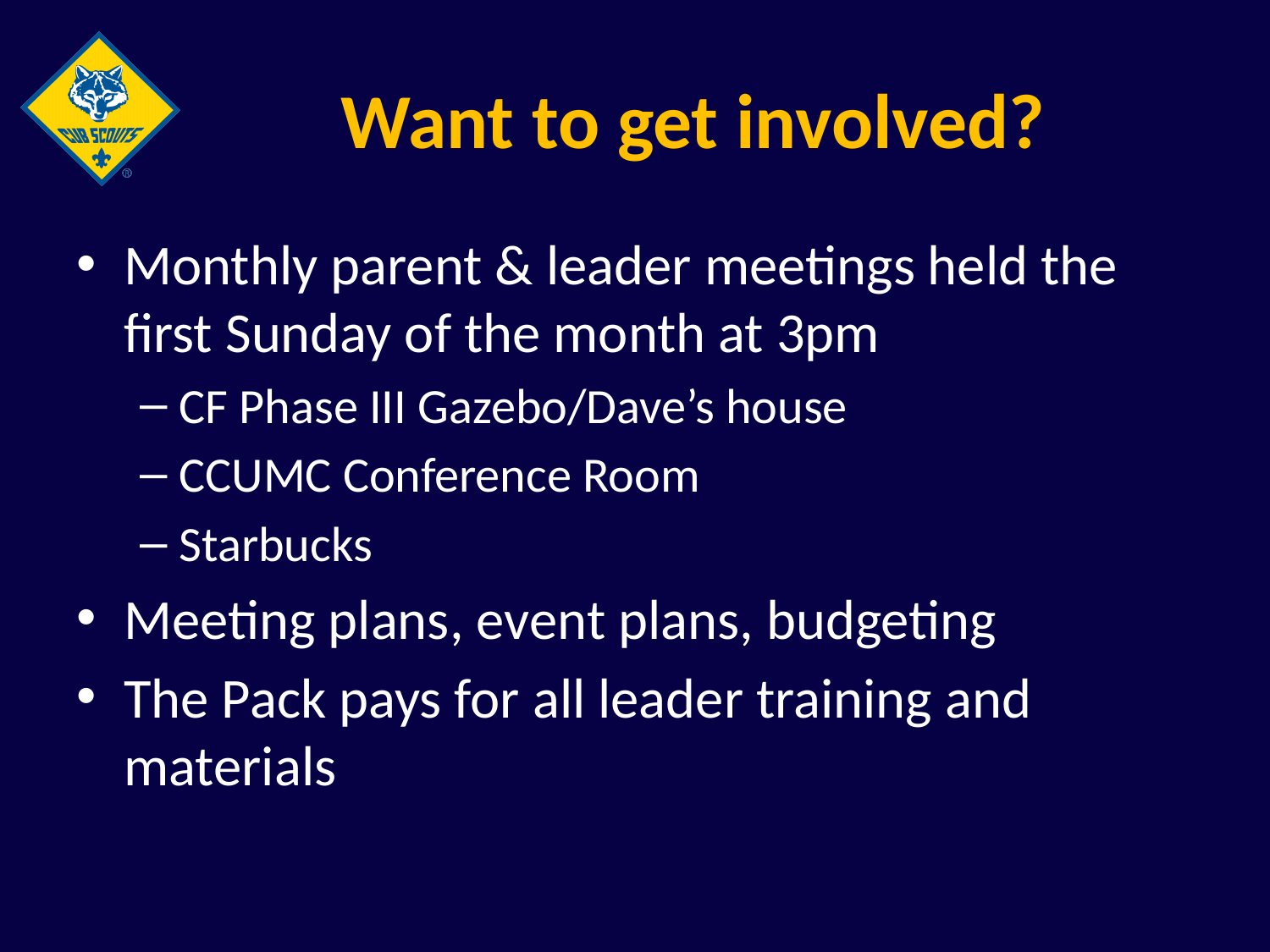

# Want to get involved?
Monthly parent & leader meetings held the first Sunday of the month at 3pm
CF Phase III Gazebo/Dave’s house
CCUMC Conference Room
Starbucks
Meeting plans, event plans, budgeting
The Pack pays for all leader training and materials